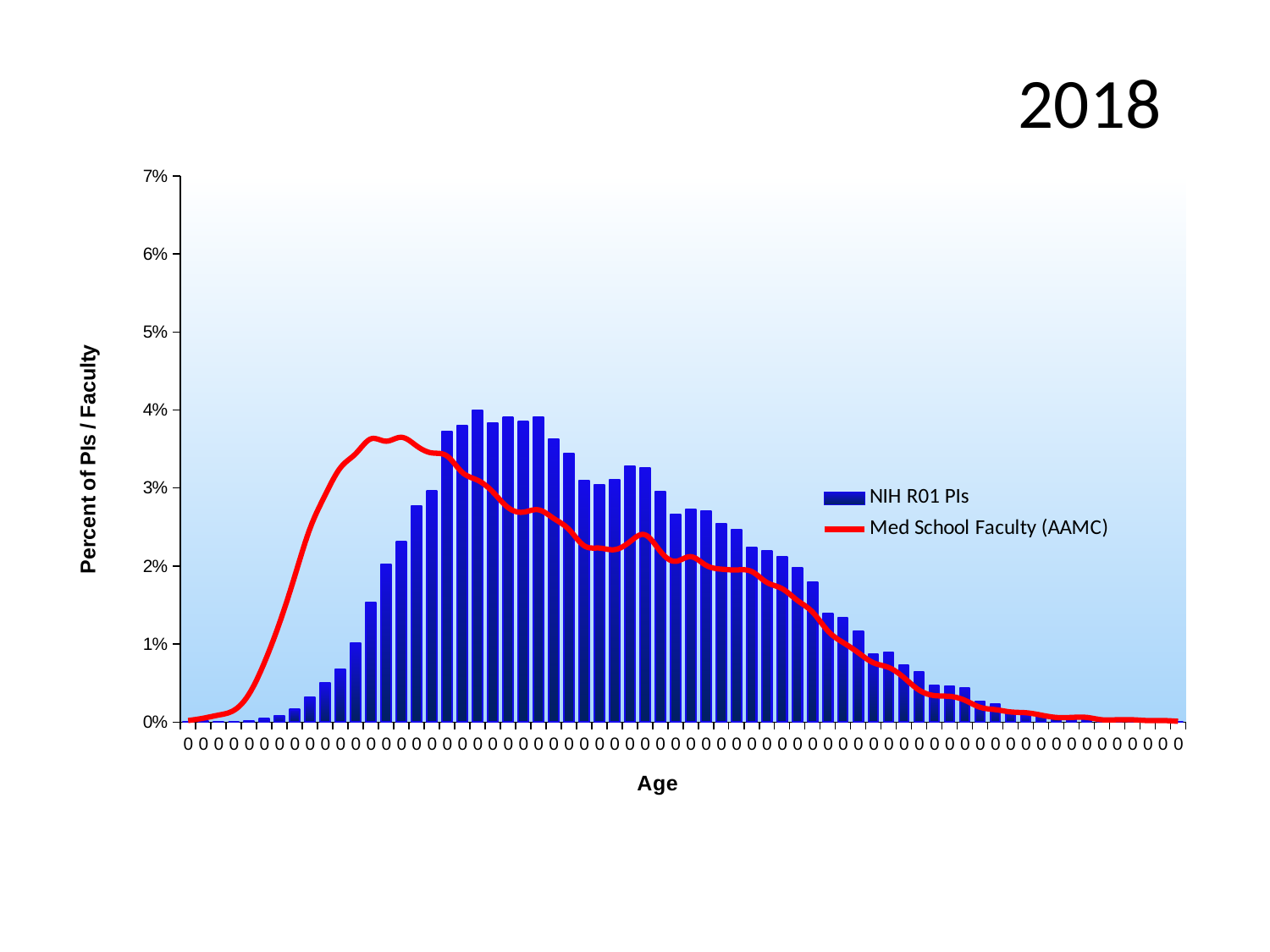

2018

### Chart

| Category |  |  |
|---|---|---|
| 0 | 4.1204829205982944e-05 | 0.0002 |
| 0 | 0.0001236144876179488 | 0.0005 |
| 0 | 4.1204829205982944e-05 | 0.0009 |
| 0 | 0.0 | 0.0015 |
| 0 | 0.0001236144876179488 | 0.0036 |
| 0 | 0.00041204829205982943 | 0.0076 |
| 0 | 0.0008240965841196589 | 0.0127 |
| 0 | 0.0016069883390333348 | 0.0187 |
| 0 | 0.0031315670196547037 | 0.0248 |
| 0 | 0.004985784333923936 | 0.0291 |
| 0 | 0.0067987968189871855 | 0.0326 |
| 0 | 0.010136387984671804 | 0.0344 |
| 0 | 0.015328196464625654 | 0.0363 |
| 0 | 0.020231571140137624 | 0.036 |
| 0 | 0.02307470435535045 | 0.0365 |
| 0 | 0.02773085005562652 | 0.0354 |
| 0 | 0.029585067369895753 | 0.0345 |
| 0 | 0.037249165602208575 | 0.0341 |
| 0 | 0.038032057357122256 | 0.032 |
| 0 | 0.03992747950059747 | 0.031 |
| 0 | 0.038320491161564135 | 0.0295 |
| 0 | 0.03902097325806585 | 0.0275 |
| 0 | 0.03848531047838807 | 0.0269 |
| 0 | 0.03910338291647781 | 0.0272 |
| 0 | 0.03621904487205901 | 0.0261 |
| 0 | 0.03436482755778977 | 0.0247 |
| 0 | 0.030986031562899172 | 0.0226 |
| 0 | 0.03040916395401541 | 0.0223 |
| 0 | 0.03106844122131114 | 0.0221 |
| 0 | 0.03279904404796242 | 0.0231 |
| 0 | 0.032551815072726524 | 0.024 |
| 0 | 0.029502657711483787 | 0.0219 |
| 0 | 0.026577114837858996 | 0.0206 |
| 0 | 0.027277596934360708 | 0.0212 |
| 0 | 0.02707157278833079 | 0.0201 |
| 0 | 0.025423379620091474 | 0.0196 |
| 0 | 0.0246404878651778 | 0.0195 |
| 0 | 0.022374222258848737 | 0.0193 |
| 0 | 0.021920969137582926 | 0.0179 |
| 0 | 0.021179282211875233 | 0.0171 |
| 0 | 0.019778318018871813 | 0.0156 |
| 0 | 0.01792410070460258 | 0.0141 |
| 0 | 0.013886027442416252 | 0.0117 |
| 0 | 0.013350364662738473 | 0.0102 |
| 0 | 0.01161976183608719 | 0.0089 |
| 0 | 0.0086942189624624 | 0.0076 |
| 0 | 0.008941447937698297 | 0.007 |
| 0 | 0.007293254769458981 | 0.0057 |
| 0 | 0.006386748526927356 | 0.0041 |
| 0 | 0.004656145700276072 | 0.0034 |
| 0 | 0.004614940871070089 | 0.0033 |
| 0 | 0.004326507066628208 | 0.0028 |
| 0 | 0.0026783138983888914 | 0.0019 |
| 0 | 0.0022662656063290616 | 0.0016 |
| 0 | 0.0011949400469735054 | 0.0013 |
| 0 | 0.0008653014133256418 | 0.0012 |
| 0 | 0.0008240965841196589 | 0.0009 |
| 0 | 0.0005768676088837611 | 0.0006 |
| 0 | 0.0003708434628538465 | 0.0006 |
| 0 | 0.00032963863364786355 | 0.0006 |
| 0 | 0.0002472289752358976 | 0.0003 |
| 0 | 8.240965841196589e-05 | 0.0003 |
| 0 | 0.0002472289752358976 | 0.0003 |
| 0 | 8.240965841196589e-05 | 0.0002 |
| 0 | 0.0 | 0.0002 |
| 0 | 8.240965841196589e-05 | 0.0001 |